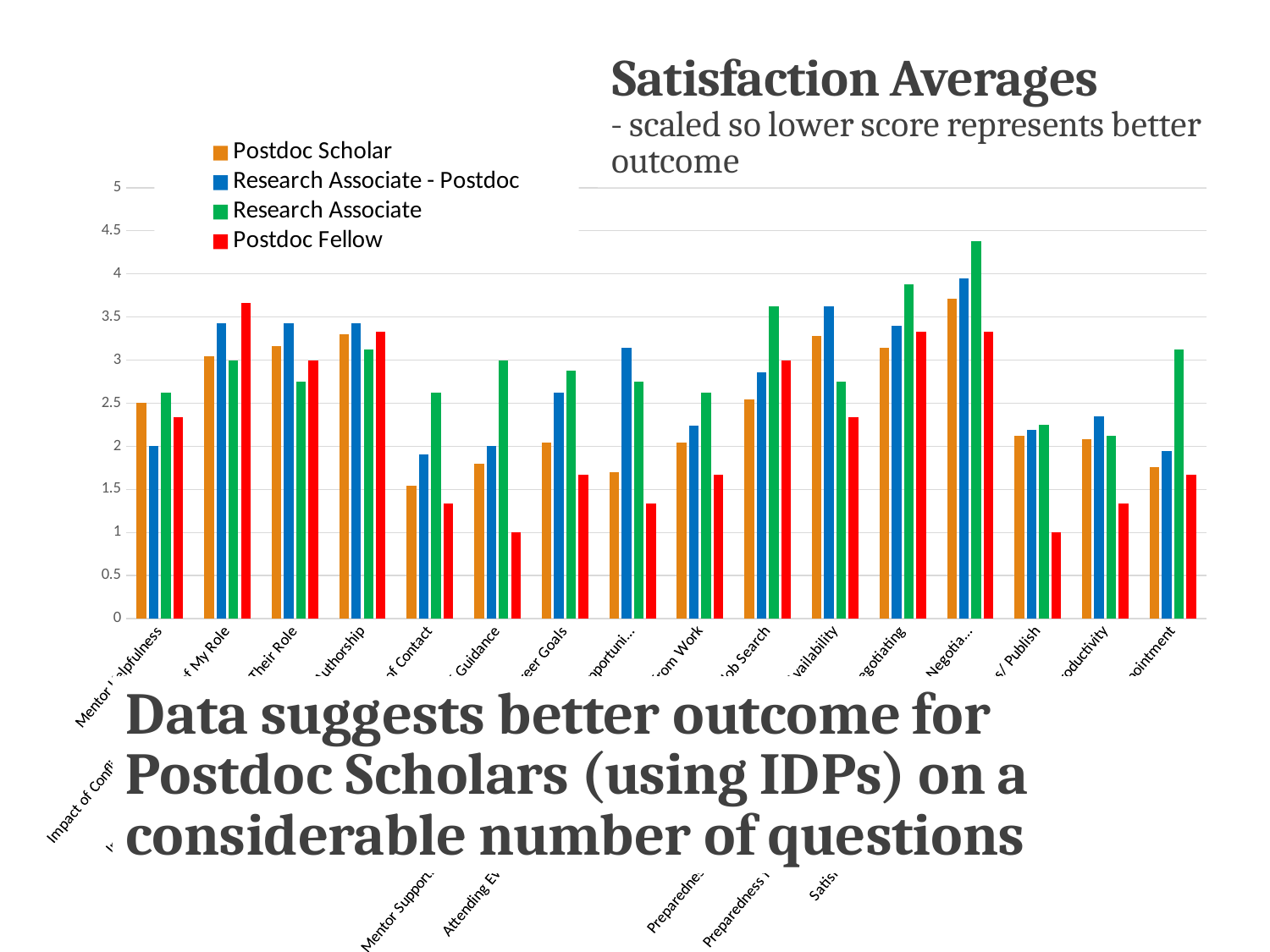

# Satisfaction Averages - scaled so lower score represents better outcome

### Chart

| Category | Postdoc Scholar | Research Associate - Postdoc | Research Associate | Postdoc Fellow |
|---|---|---|---|---|
| Mentor Helpfulness | 2.5 | 2.0 | 2.625 | 2.3333333333333335 |
| Impact of Conflict: Expectations of My Role | 3.04 | 3.4285714285714284 | 3.0 | 3.6666666666666665 |
| Impact of Conflict: Expectations of Their Role | 3.16 | 3.4285714285714284 | 2.75 | 3.0 |
| Impact of Conflict: Authorship | 3.3 | 3.4285714285714284 | 3.125 | 3.3333333333333335 |
| Satisfaction with Frequency of Contact | 1.54 | 1.9047619047619047 | 2.625 | 1.3333333333333333 |
| Satisfaction with Quality of Guidance | 1.8 | 2.0 | 3.0 | 1.0 |
| Adequate Preparation for Career Goals | 2.04 | 2.619047619047619 | 2.875 | 1.6666666666666667 |
| Mentor Supportiveness of Professional Development Opportunities | 1.7 | 3.142857142857143 | 2.75 | 1.3333333333333333 |
| Attending Events Without Concern for Being Away from Work | 2.04 | 2.238095238095238 | 2.625 | 1.6666666666666667 |
| Effectiveness of Preperation for Job Search | 2.54 | 2.857142857142857 | 3.625 | 3.0 |
| Understanding of Non-Academic Job Availability | 3.28 | 3.619047619047619 | 2.75 | 2.3333333333333335 |
| Preparedness for Academic Job Interviewing and Negotiating | 3.14 | 3.4 | 3.875 | 3.3333333333333335 |
| Preparedness for Non-Academic Job Interviewing and Negotiating | 3.7142857142857144 | 3.95 | 4.375 | 3.3333333333333335 |
| Satisfaction with Ability To Write Up Findings/ Publish | 2.12 | 2.1904761904761907 | 2.25 | 1.0 |
| Satisfaction with Research Productivity | 2.08 | 2.35 | 2.125 | 1.3333333333333333 |
| Satisfaction with Overall Appointment | 1.76 | 1.95 | 3.125 | 1.6666666666666667 |
Data suggests better outcome for Postdoc Scholars (using IDPs) on a considerable number of questions